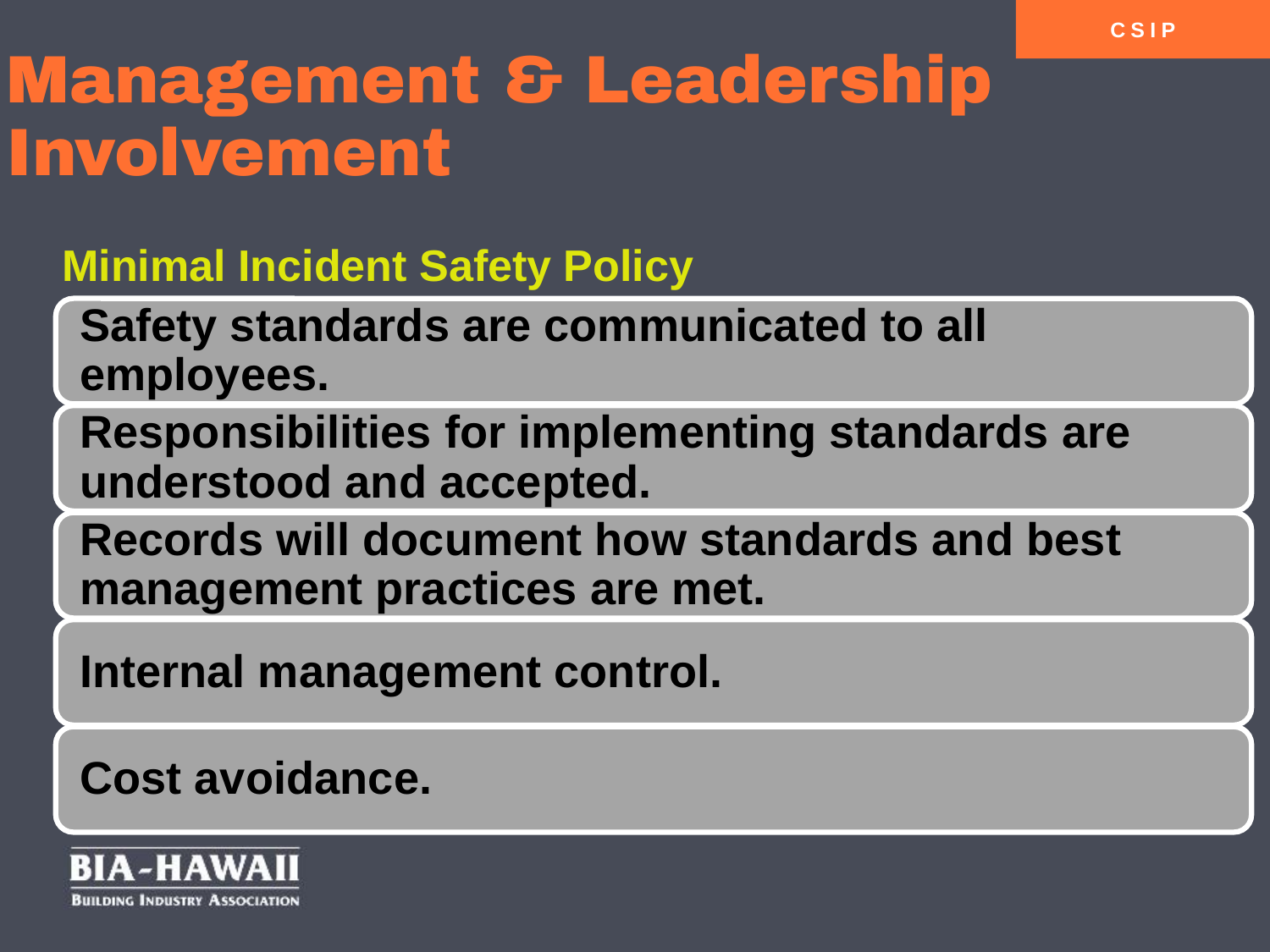

Management & Leadership Involvement
Minimal Incident Safety Policy
Safety standards are communicated to all employees.
Responsibilities for implementing standards are understood and accepted.
Records will document how standards and best management practices are met.
Internal management control.
Cost avoidance.